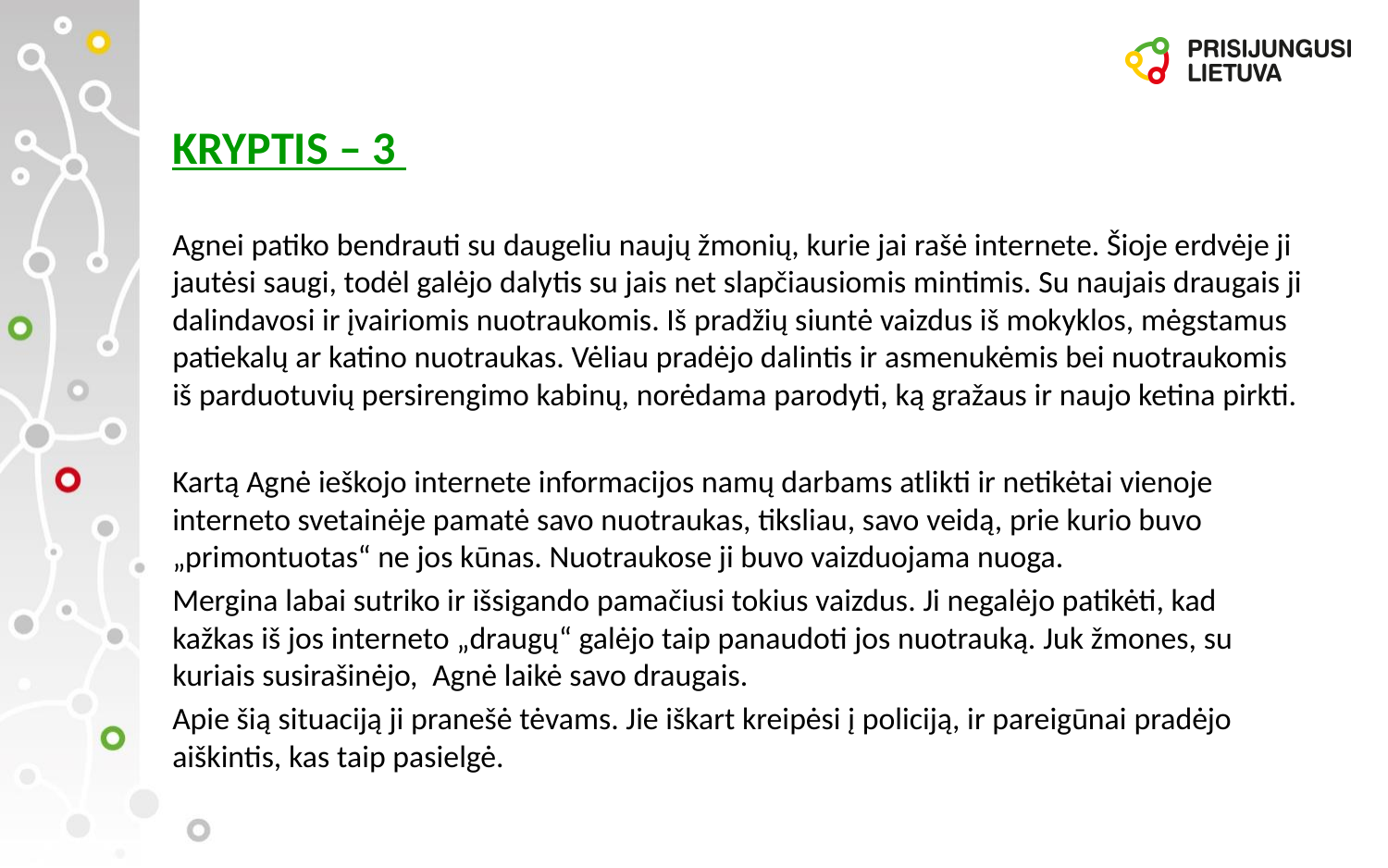

# KRYPTIS – 3
Agnei patiko bendrauti su daugeliu naujų žmonių, kurie jai rašė internete. Šioje erdvėje ji jautėsi saugi, todėl galėjo dalytis su jais net slapčiausiomis mintimis. Su naujais draugais ji dalindavosi ir įvairiomis nuotraukomis. Iš pradžių siuntė vaizdus iš mokyklos, mėgstamus patiekalų ar katino nuotraukas. Vėliau pradėjo dalintis ir asmenukėmis bei nuotraukomis iš parduotuvių persirengimo kabinų, norėdama parodyti, ką gražaus ir naujo ketina pirkti.

Kartą Agnė ieškojo internete informacijos namų darbams atlikti ir netikėtai vienoje interneto svetainėje pamatė savo nuotraukas, tiksliau, savo veidą, prie kurio buvo „primontuotas“ ne jos kūnas. Nuotraukose ji buvo vaizduojama nuoga.
Mergina labai sutriko ir išsigando pamačiusi tokius vaizdus. Ji negalėjo patikėti, kad kažkas iš jos interneto „draugų“ galėjo taip panaudoti jos nuotrauką. Juk žmones, su kuriais susirašinėjo,  Agnė laikė savo draugais.
Apie šią situaciją ji pranešė tėvams. Jie iškart kreipėsi į policiją, ir pareigūnai pradėjo aiškintis, kas taip pasielgė.